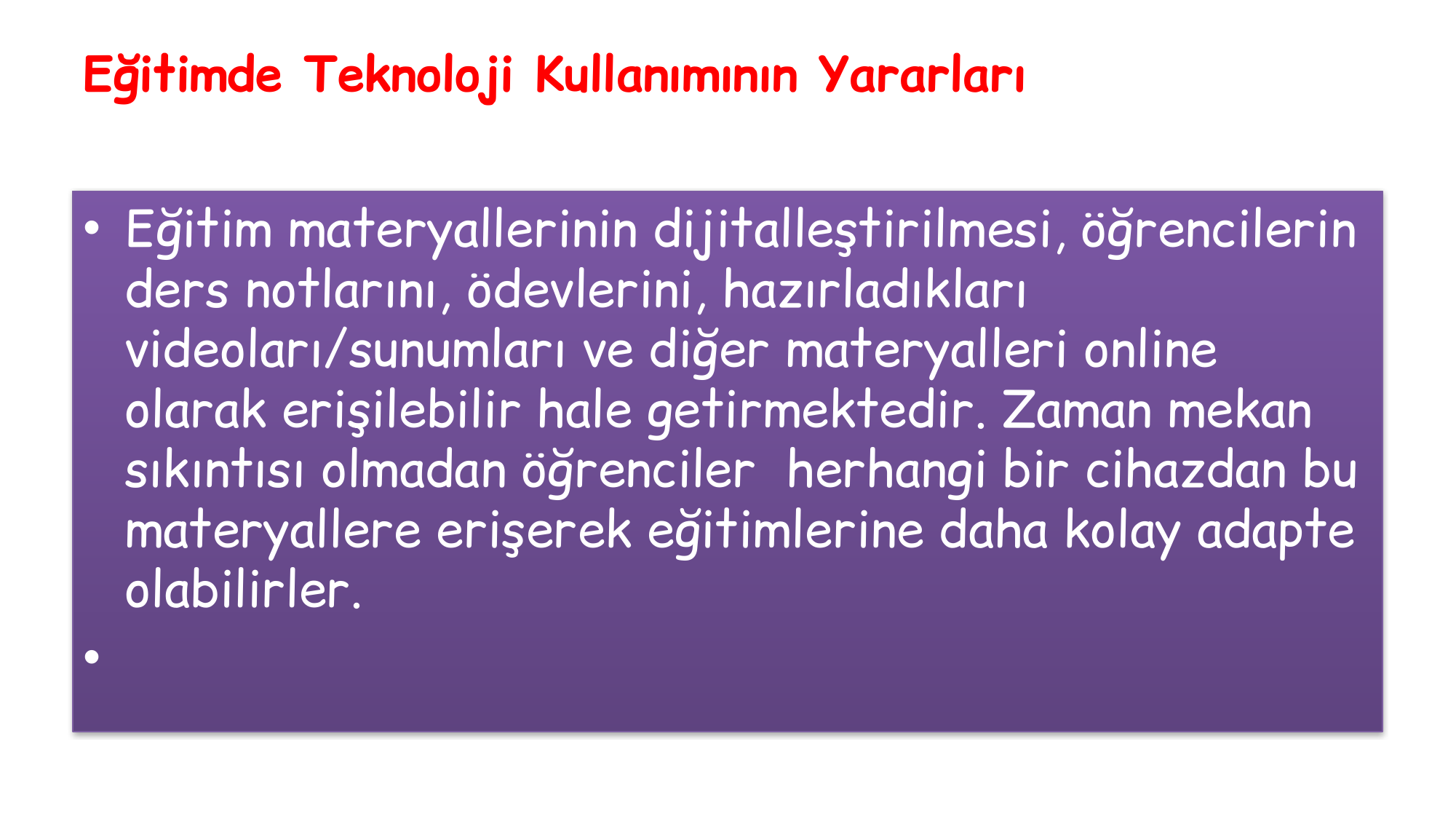

# Eğitimde Teknoloji Kullanımının Yararları
Eğitim materyallerinin dijitalleştirilmesi, öğrencilerin ders notlarını, ödevlerini, hazırladıkları videoları/sunumları ve diğer materyalleri online olarak erişilebilir hale getirmektedir. Zaman mekan sıkıntısı olmadan öğrenciler  herhangi bir cihazdan bu materyallere erişerek eğitimlerine daha kolay adapte olabilirler.